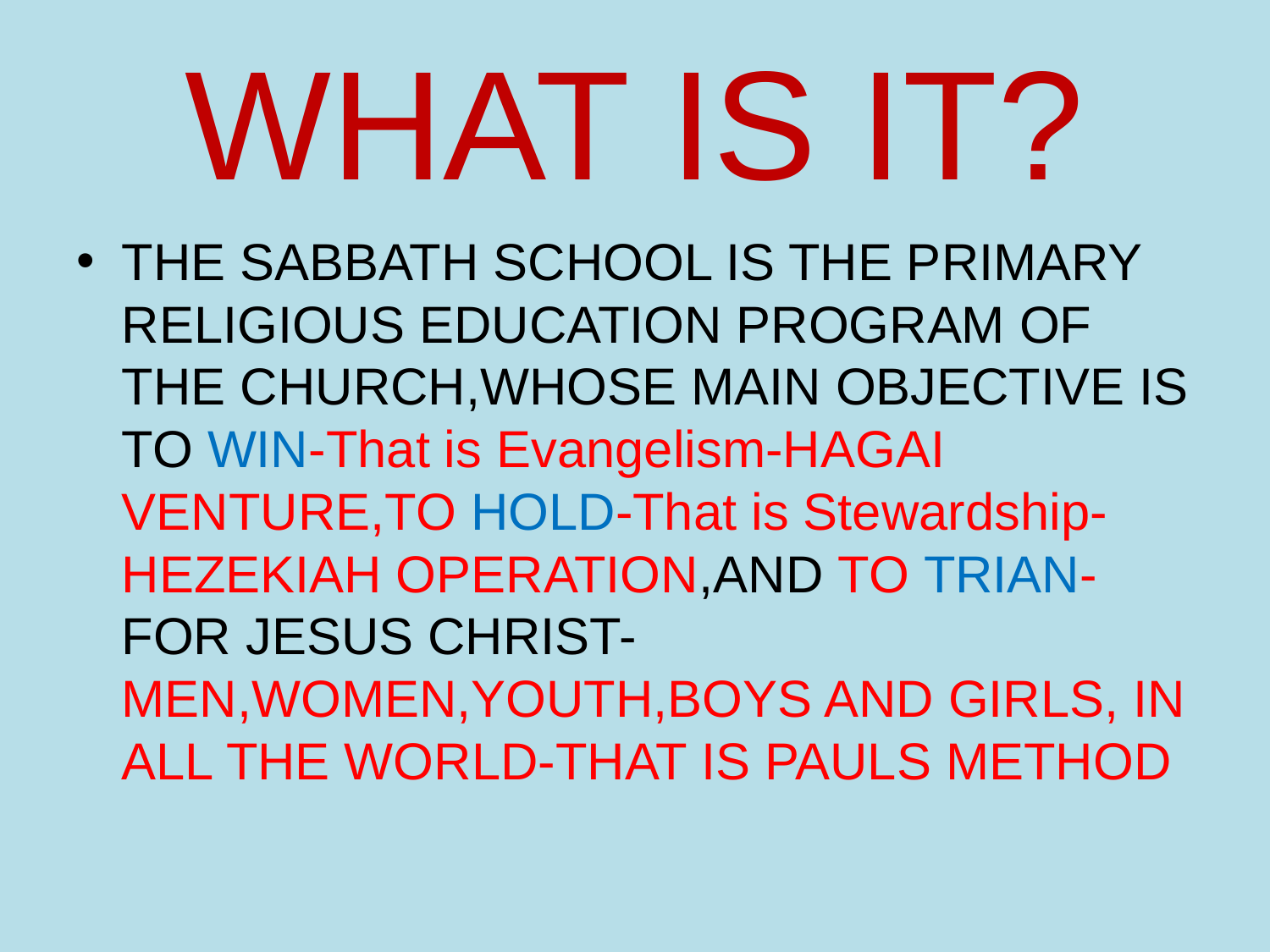

# WHAT IS IT?
THE SABBATH SCHOOL IS THE PRIMARY RELIGIOUS EDUCATION PROGRAM OF THE CHURCH,WHOSE MAIN OBJECTIVE IS TO WIN-That is Evangelism-HAGAI VENTURE,TO HOLD-That is Stewardship-HEZEKIAH OPERATION,AND TO TRIAN- FOR JESUS CHRIST-MEN,WOMEN,YOUTH,BOYS AND GIRLS, IN ALL THE WORLD-THAT IS PAULS METHOD